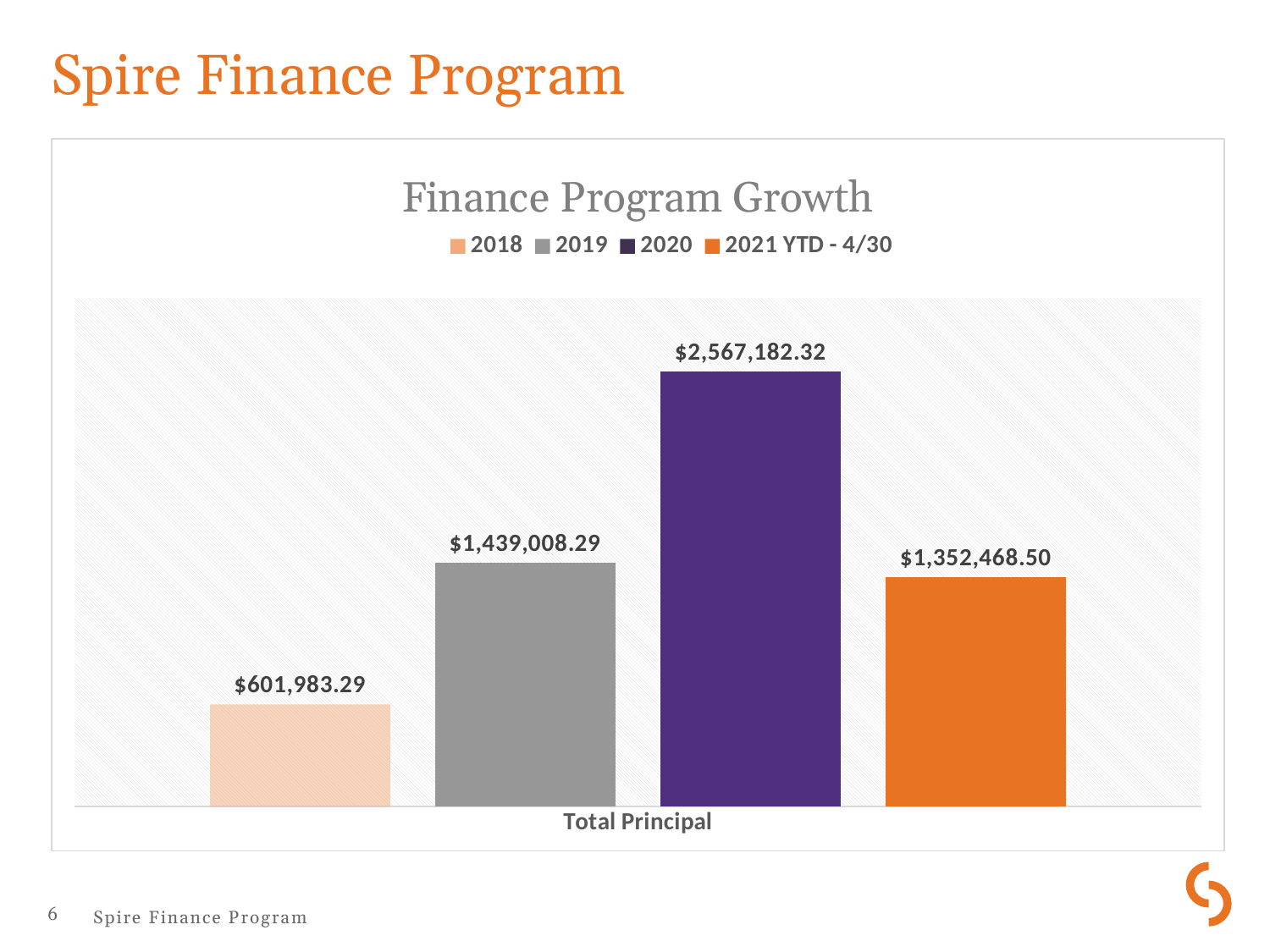

# Spire Finance Program

[unsupported chart]

6
Spire Finance Program